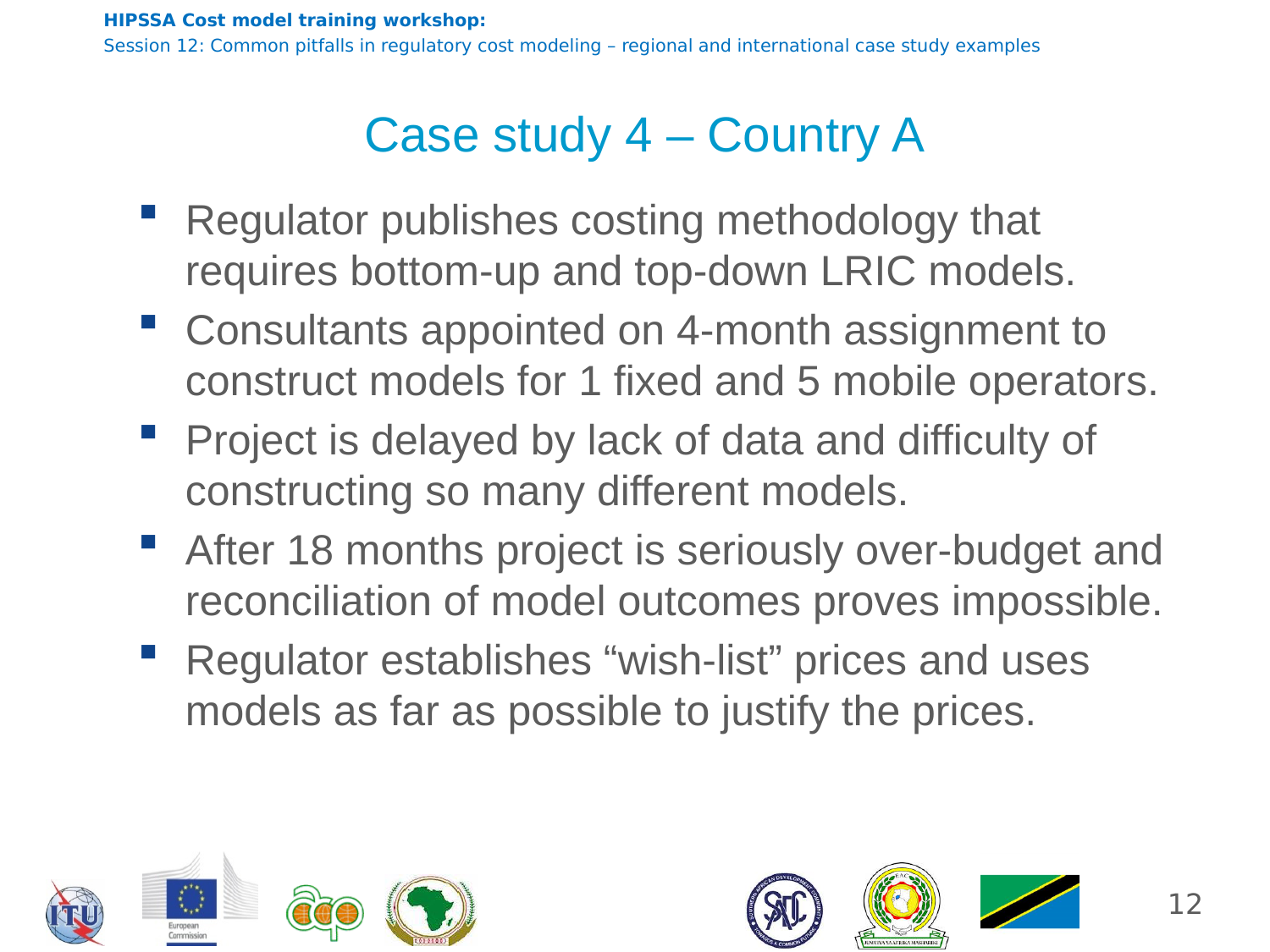

# Case study 4 – Country A
Regulator publishes costing methodology that requires bottom-up and top-down LRIC models.
Consultants appointed on 4-month assignment to construct models for 1 fixed and 5 mobile operators.
Project is delayed by lack of data and difficulty of constructing so many different models.
After 18 months project is seriously over-budget and reconciliation of model outcomes proves impossible.
Regulator establishes “wish-list” prices and uses models as far as possible to justify the prices.

12